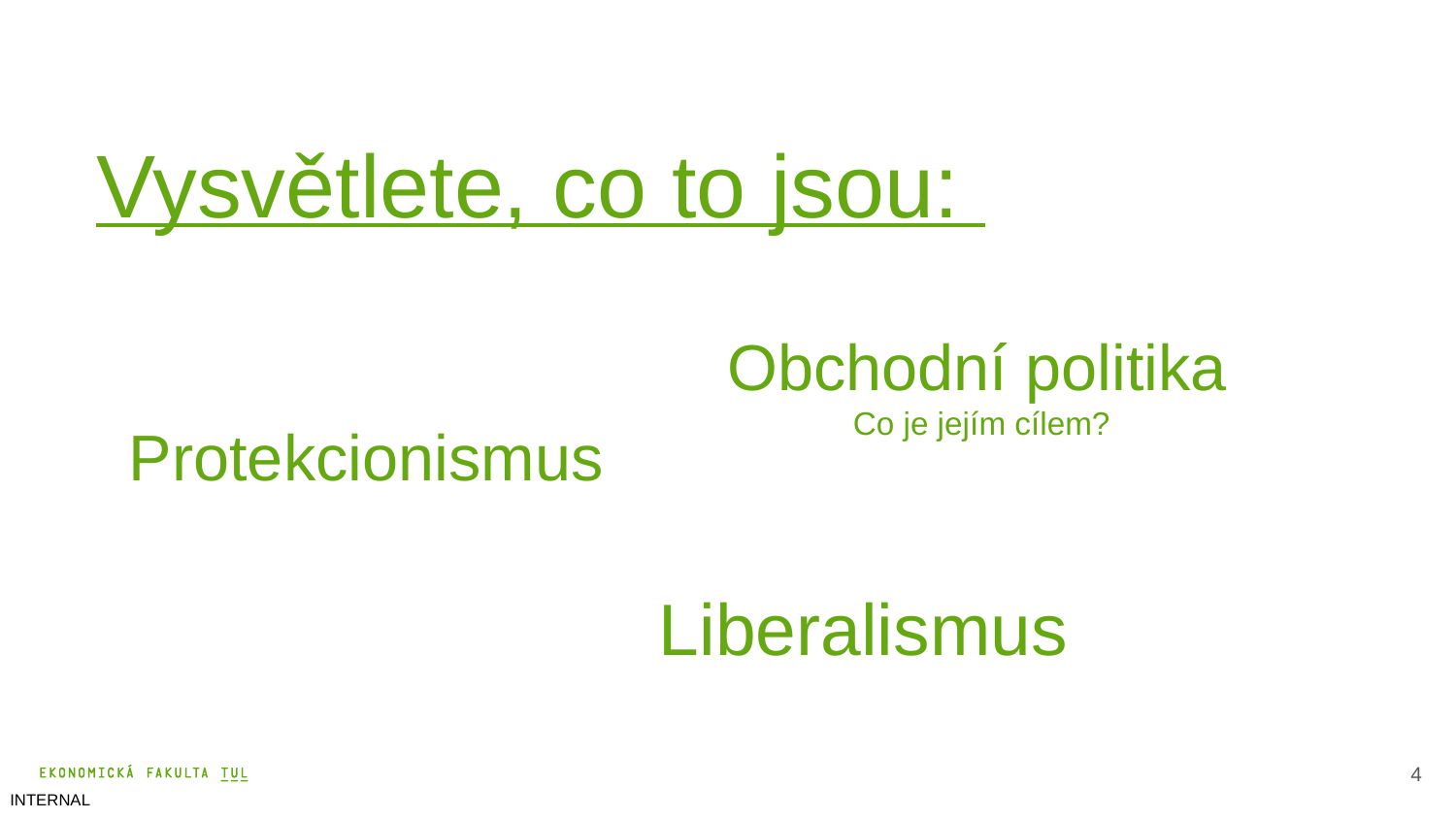

Vysvětlete, co to jsou:
Obchodní politika
Co je jejím cílem?
Protekcionismus
Liberalismus
4